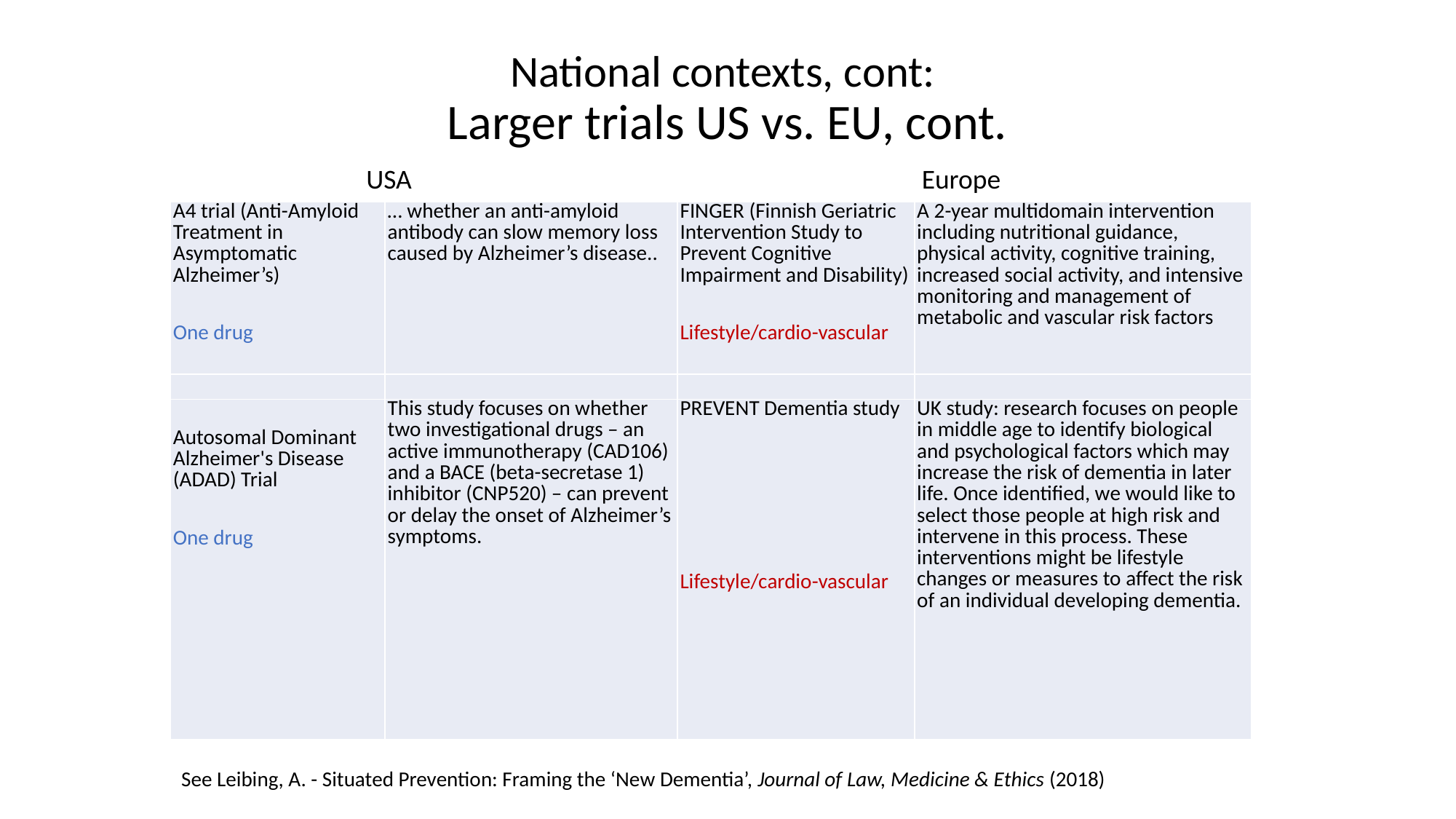

# National contexts, cont: Larger trials US vs. EU, cont.
USA
Europe
| A4 trial (Anti-Amyloid Treatment in Asymptomatic Alzheimer’s)   One drug | … whether an anti-amyloid antibody can slow memory loss caused by Alzheimer’s disease.. | FINGER (Finnish Geriatric Intervention Study to Prevent Cognitive Impairment and Disability)   Lifestyle/cardio-vascular | A 2-year multidomain intervention including nutritional guidance, physical activity, cognitive training, increased social activity, and intensive monitoring and management of metabolic and vascular risk factors |
| --- | --- | --- | --- |
|  |  |  |  |
| Autosomal Dominant Alzheimer's Disease (ADAD) Trial   One drug | This study focuses on whether two investigational drugs – an active immunotherapy (CAD106) and a BACE (beta-secretase 1) inhibitor (CNP520) – can prevent or delay the onset of Alzheimer’s symptoms. | PREVENT Dementia study         Lifestyle/cardio-vascular | UK study: research focuses on people in middle age to identify biological and psychological factors which may increase the risk of dementia in later life. Once identified, we would like to select those people at high risk and intervene in this process. These interventions might be lifestyle changes or measures to affect the risk of an individual developing dementia. |
See Leibing, A. - Situated Prevention: Framing the ‘New Dementia’, Journal of Law, Medicine & Ethics (2018)